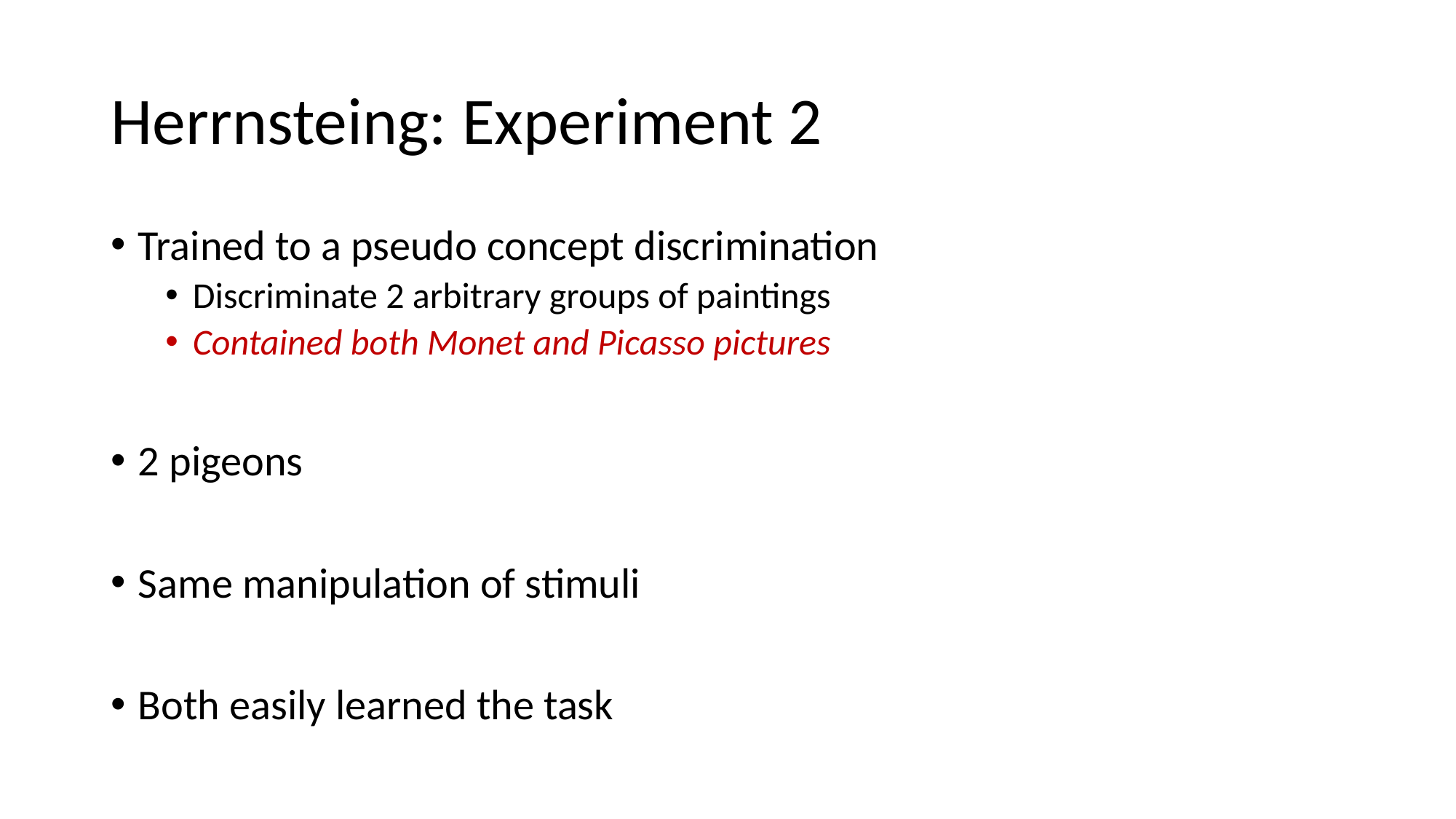

# Herrnsteing: Experiment 2
Trained to a pseudo concept discrimination
Discriminate 2 arbitrary groups of paintings
Contained both Monet and Picasso pictures

2 pigeons

Same manipulation of stimuli

Both easily learned the task